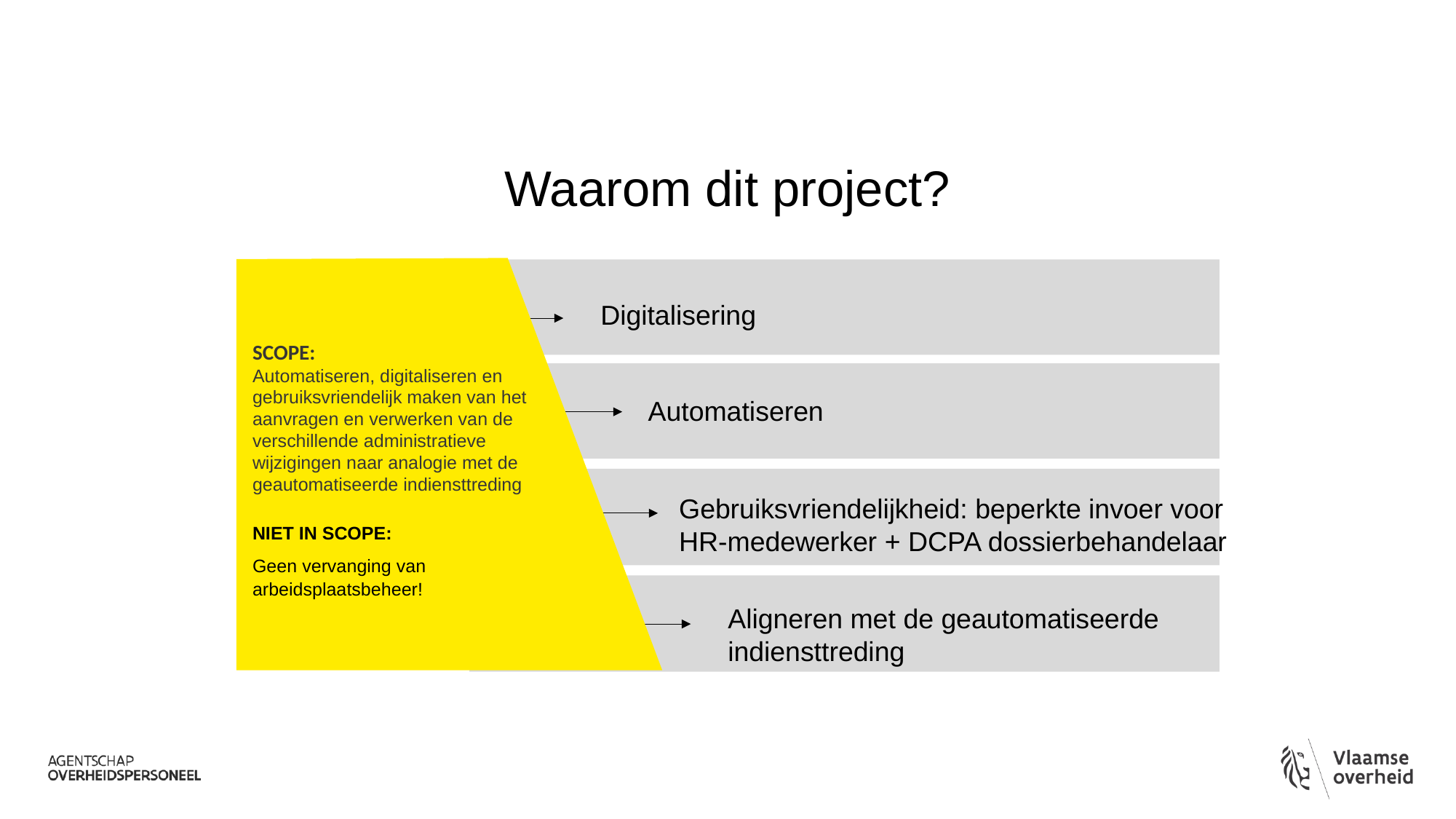

Waarom dit project?

Digitalisering

SCOPE:
Automatiseren, digitaliseren en gebruiksvriendelijk maken van het aanvragen en verwerken van de verschillende administratieve wijzigingen naar analogie met de geautomatiseerde indiensttreding

NIET IN SCOPE:
Geen vervanging van arbeidsplaatsbeheer!

Automatiseren

Gebruiksvriendelijkheid: beperkte invoer voor HR-medewerker + DCPA dossierbehandelaar

Aligneren met de geautomatiseerde indiensttreding